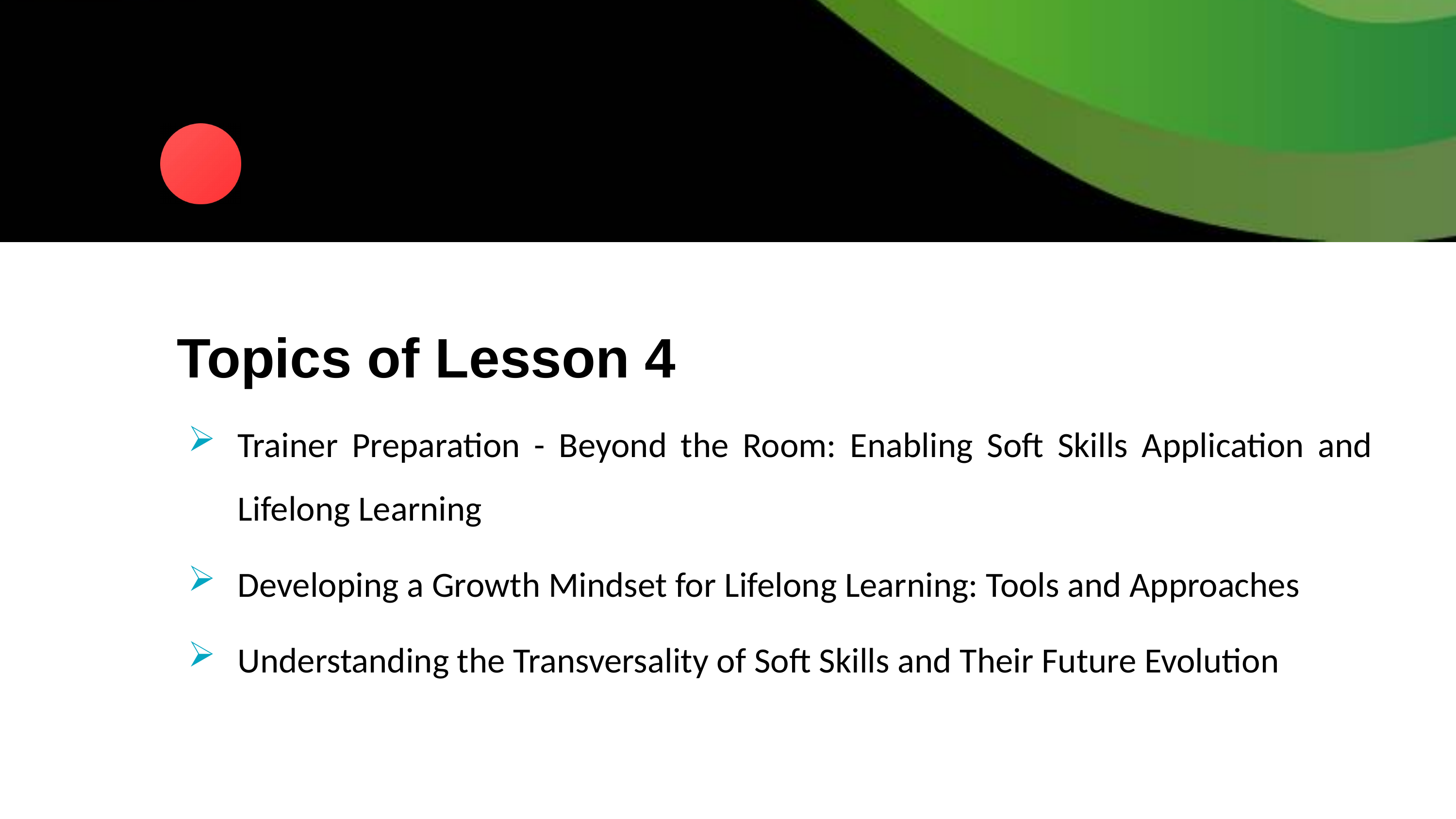

Topics of Lesson 4
Trainer Preparation - Beyond the Room: Enabling Soft Skills Application and Lifelong Learning
Developing a Growth Mindset for Lifelong Learning: Tools and Approaches
Understanding the Transversality of Soft Skills and Their Future Evolution